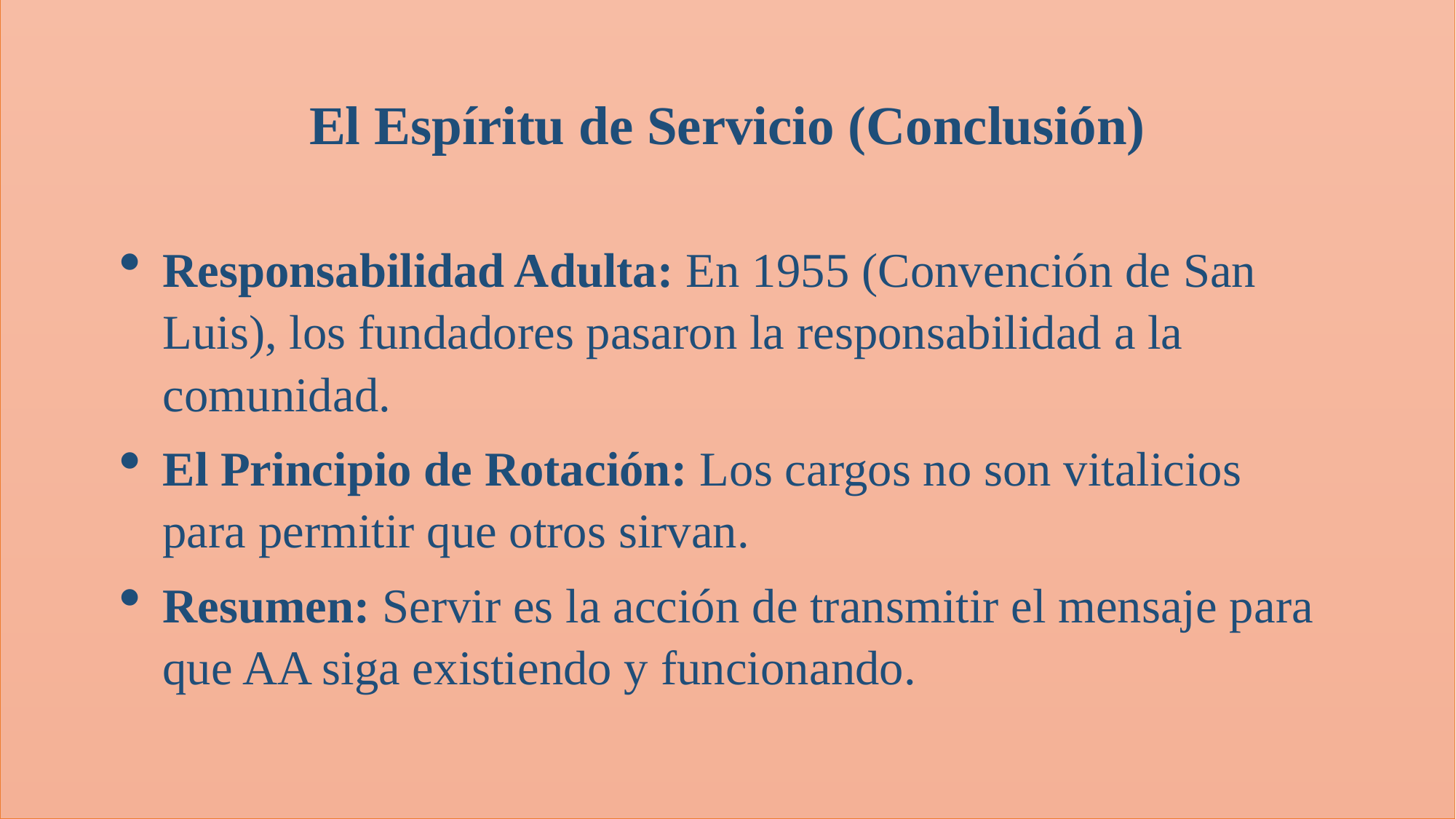

El Espíritu de Servicio (Conclusión)

Responsabilidad Adulta: En 1955 (Convención de San Luis), los fundadores pasaron la responsabilidad a la comunidad.
El Principio de Rotación: Los cargos no son vitalicios para permitir que otros sirvan.
Resumen: Servir es la acción de transmitir el mensaje para que AA siga existiendo y funcionando.